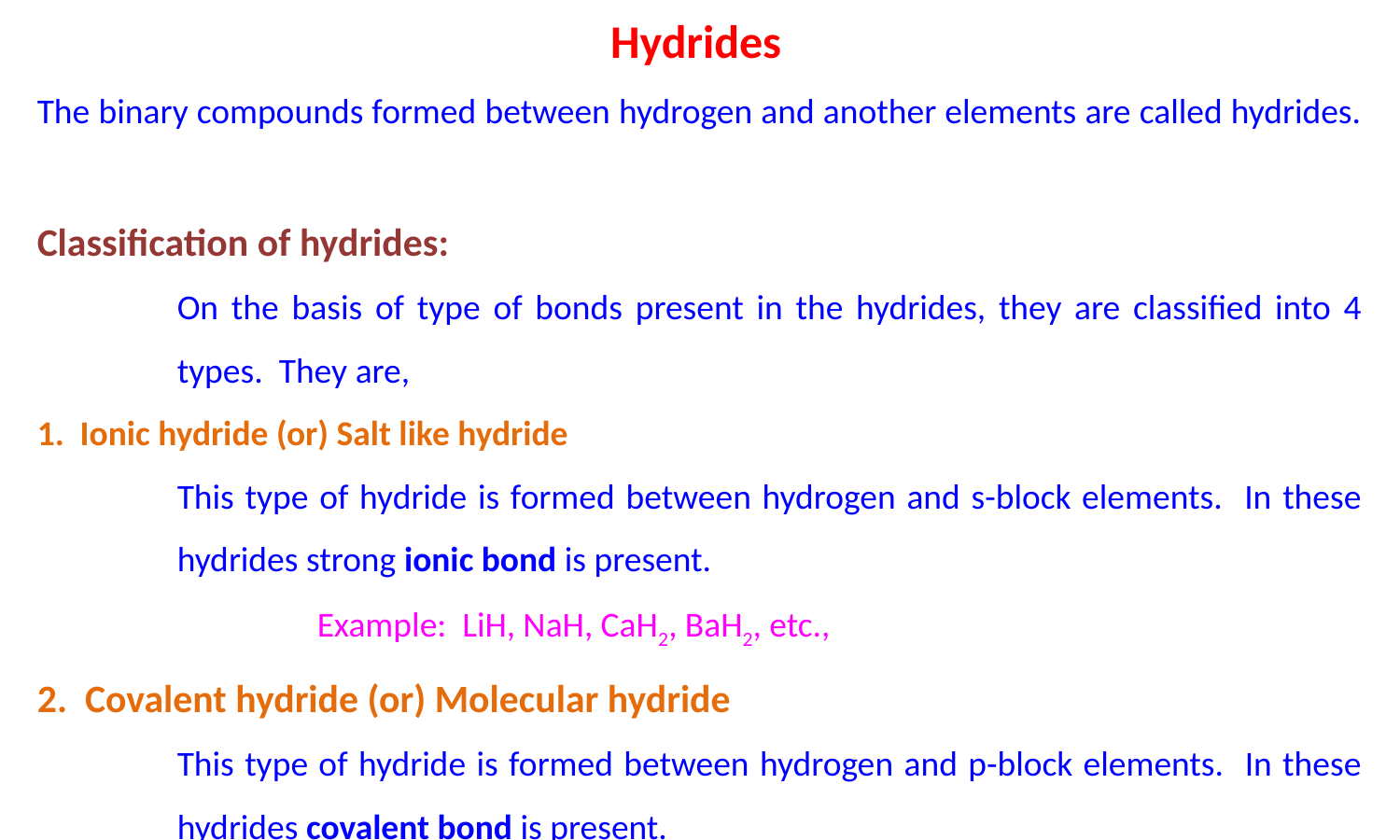

Hydrides
The binary compounds formed between hydrogen and another elements are called hydrides.
Classification of hydrides:
	On the basis of type of bonds present in the hydrides, they are classified into 4 	types.  They are,
1.  Ionic hydride (or) Salt like hydride
	This type of hydride is formed between hydrogen and s-block elements.  In these 	hydrides strong ionic bond is present.
	           	Example:  LiH, NaH, CaH2, BaH2, etc.,
2.  Covalent hydride (or) Molecular hydride
	This type of hydride is formed between hydrogen and p-block elements.  In these 	hydrides covalent bond is present.
		Example:  CH4,, SiH4, GeH4, AℓH3 etc.,